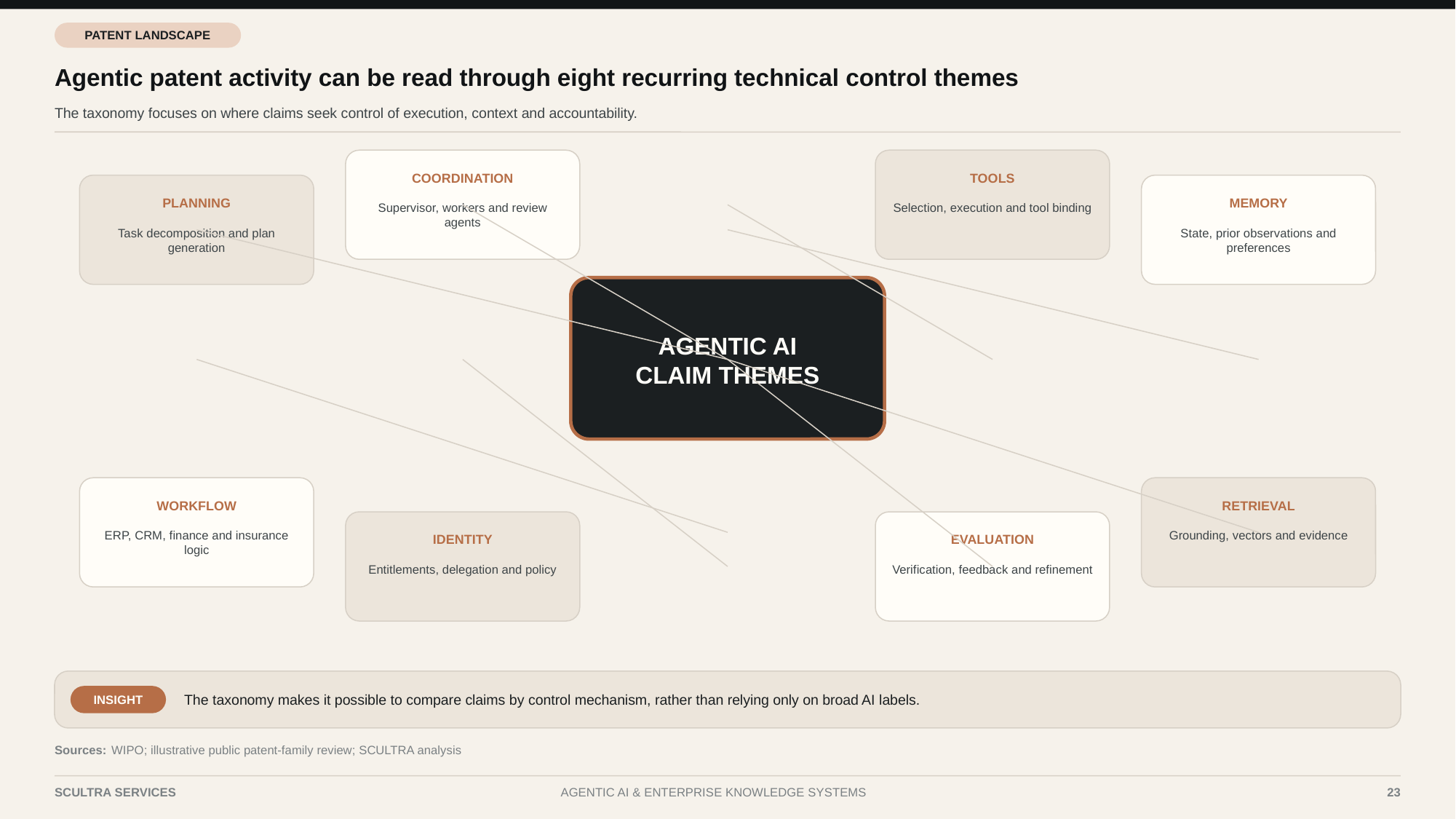

PATENT LANDSCAPE
Agentic patent activity can be read through eight recurring technical control themes
The taxonomy focuses on where claims seek control of execution, context and accountability.

COORDINATION
TOOLS

PLANNING
MEMORY
Supervisor, workers and review agents
Selection, execution and tool binding

Task decomposition and plan generation
State, prior observations and preferences

AGENTIC AI
CLAIM THEMES

WORKFLOW
RETRIEVAL

IDENTITY
EVALUATION
ERP, CRM, finance and insurance logic
Grounding, vectors and evidence
Entitlements, delegation and policy
Verification, feedback and refinement

The taxonomy makes it possible to compare claims by control mechanism, rather than relying only on broad AI labels.

INSIGHT
Sources:
WIPO; illustrative public patent-family review; SCULTRA analysis

SCULTRA SERVICES
AGENTIC AI & ENTERPRISE KNOWLEDGE SYSTEMS
23